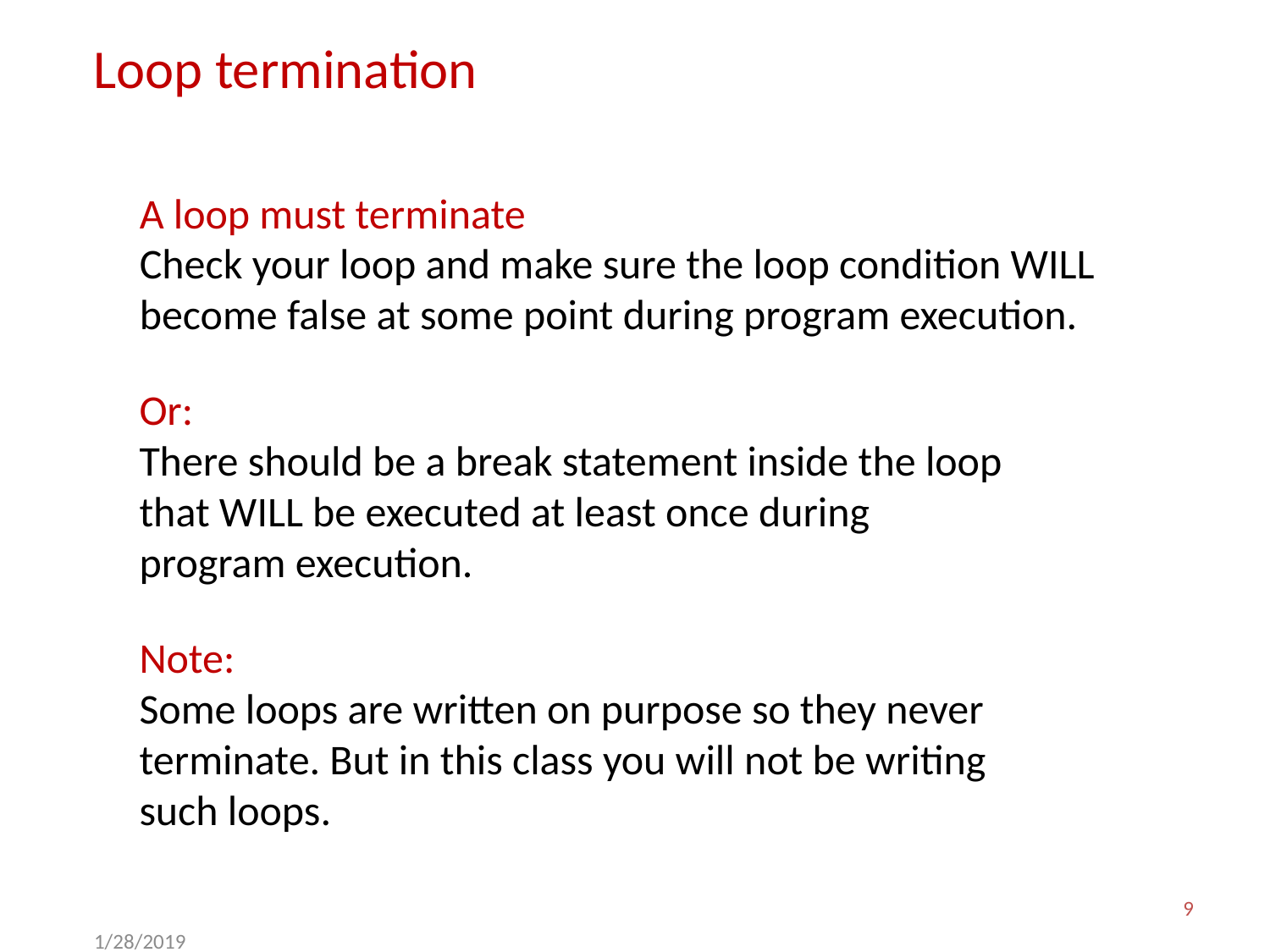

Loop termination
A loop must terminate
Check your loop and make sure the loop condition WILL become false at some point during program execution.
Or:
There should be a break statement inside the loop that WILL be executed at least once during program execution.
Note:
Some loops are written on purpose so they never terminate. But in this class you will not be writing such loops.
9
1/28/2019